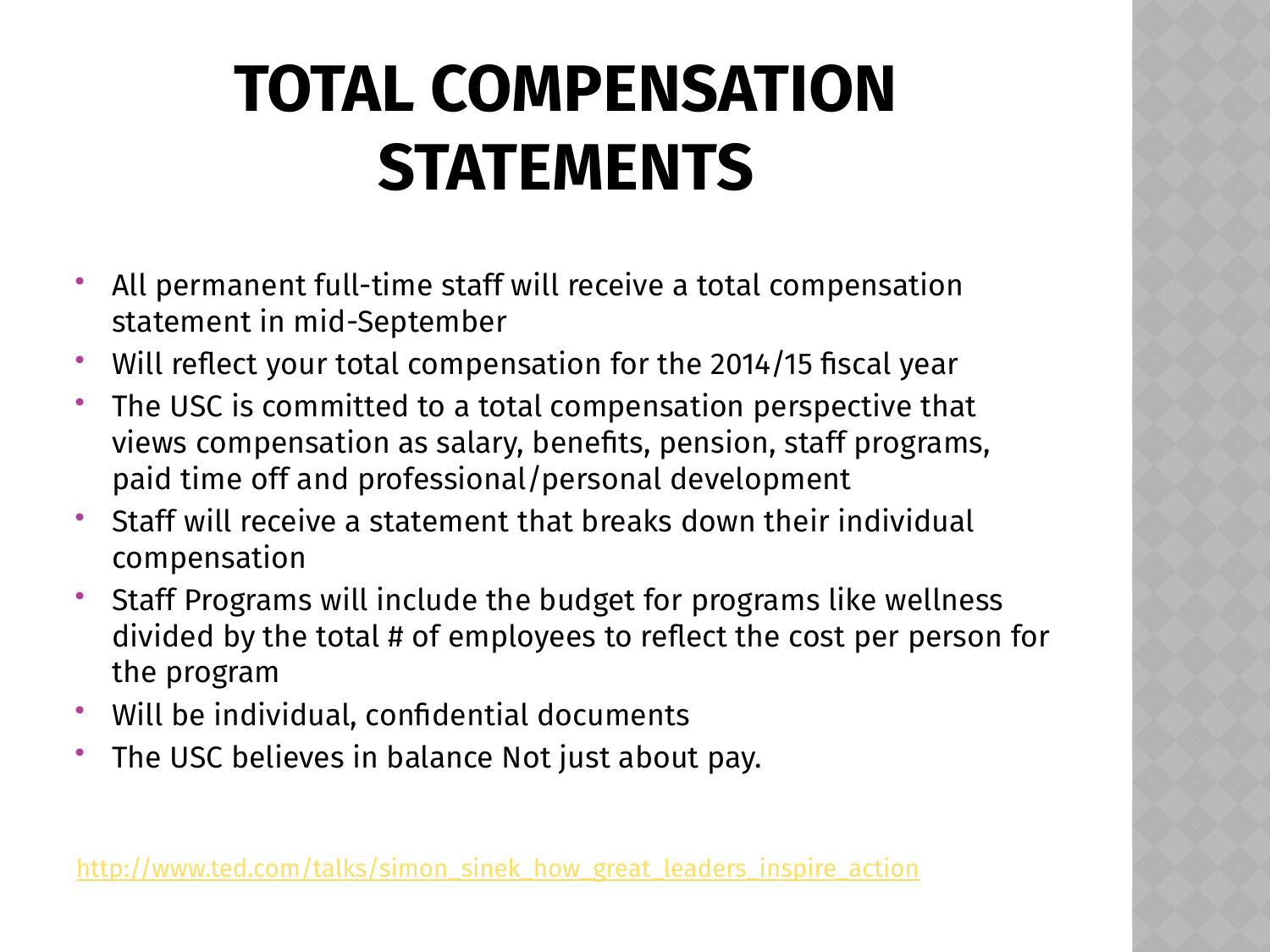

# Total Compensation Statements

All permanent full-time staff will receive a total compensation statement in mid-September
Will reflect your total compensation for the 2014/15 fiscal year
The USC is committed to a total compensation perspective that views compensation as salary, benefits, pension, staff programs, paid time off and professional/personal development
Staff will receive a statement that breaks down their individual compensation
Staff Programs will include the budget for programs like wellness divided by the total # of employees to reflect the cost per person for the program
Will be individual, confidential documents
The USC believes in balance Not just about pay.

http://www.ted.com/talks/simon_sinek_how_great_leaders_inspire_action